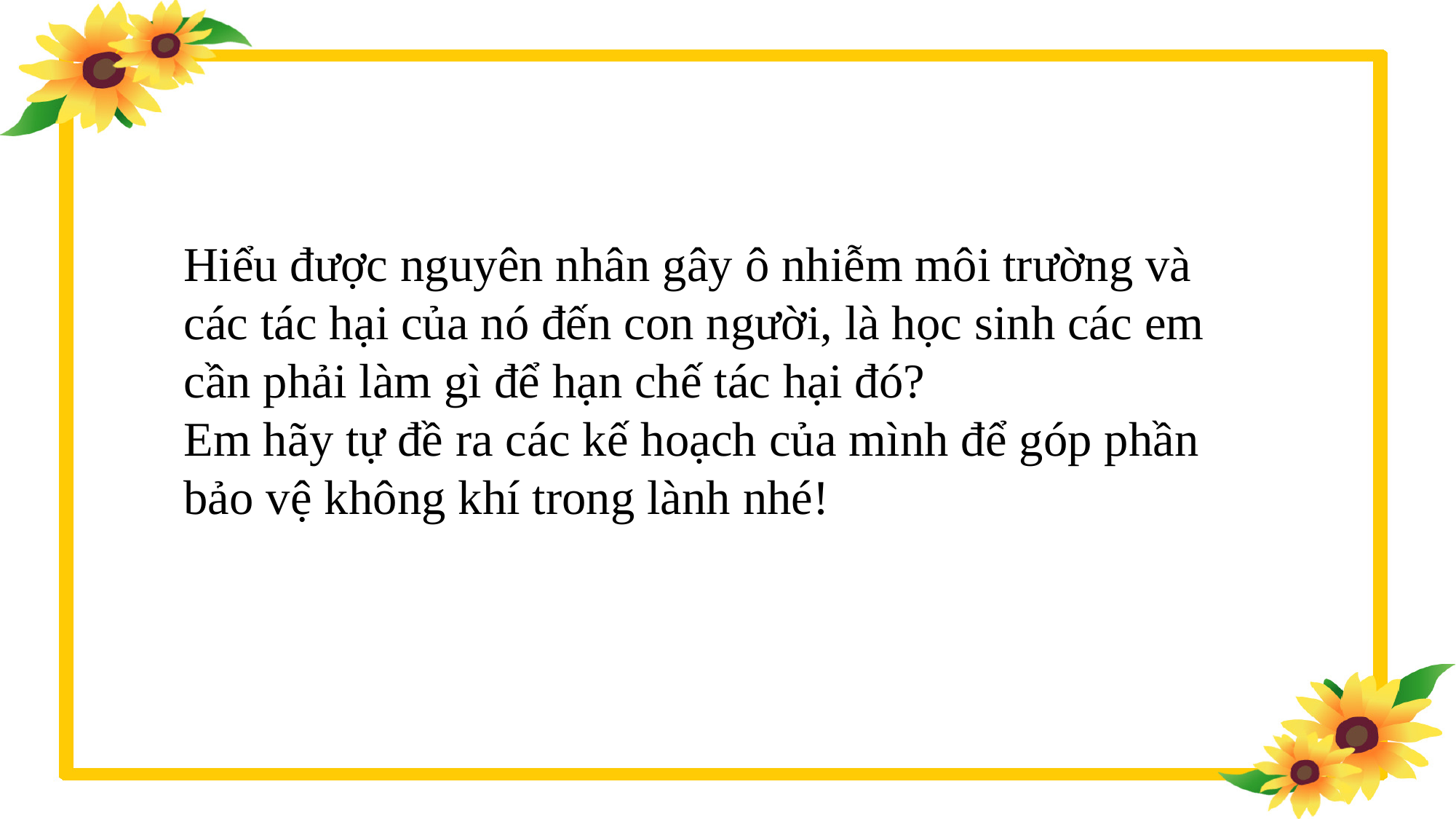

Hiểu được nguyên nhân gây ô nhiễm môi trường và các tác hại của nó đến con người, là học sinh các em cần phải làm gì để hạn chế tác hại đó?
Em hãy tự đề ra các kế hoạch của mình để góp phần bảo vệ không khí trong lành nhé!